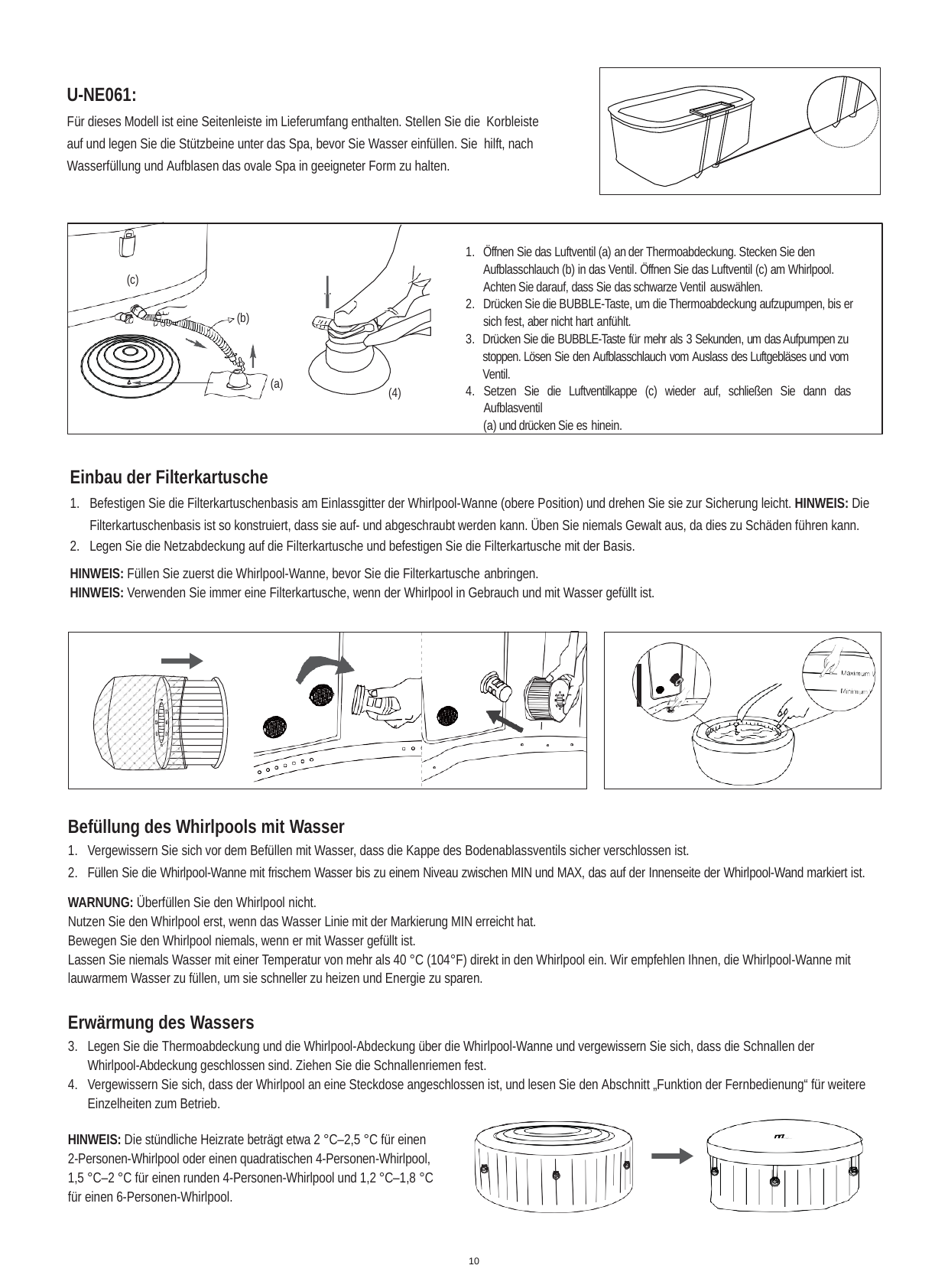

U-NE061:
Für dieses Modell ist eine Seitenleiste im Lieferumfang enthalten. Stellen Sie die  Korbleiste auf und legen Sie die Stützbeine unter das Spa, bevor Sie Wasser einfüllen. Sie  hilft, nach Wasserfüllung und Aufblasen das ovale Spa in geeigneter Form zu halten.

Öffnen Sie das Luftventil (a) an der Thermoabdeckung. Stecken Sie den  Aufblasschlauch (b) in das Ventil. Öffnen Sie das Luftventil (c) am Whirlpool.  Achten Sie darauf, dass Sie das schwarze Ventil auswählen.
Drücken Sie die BUBBLE-Taste, um die Thermoabdeckung aufzupumpen, bis er  sich fest, aber nicht hart anfühlt.
Drücken Sie die BUBBLE-Taste für mehr als 3 Sekunden, um das Aufpumpen zu  stoppen. Lösen Sie den Aufblasschlauch vom Auslass des Luftgebläses und vom  Ventil.
Setzen Sie die Luftventilkappe (c) wieder auf, schließen Sie dann das Aufblasventil
und drücken Sie es hinein.
(c)
(b)
(a)
(4)
Einbau der Filterkartusche
Befestigen Sie die Filterkartuschenbasis am Einlassgitter der Whirlpool-Wanne (obere Position) und drehen Sie sie zur Sicherung leicht. HINWEIS: Die  Filterkartuschenbasis ist so konstruiert, dass sie auf- und abgeschraubt werden kann. Üben Sie niemals Gewalt aus, da dies zu Schäden führen kann.
Legen Sie die Netzabdeckung auf die Filterkartusche und befestigen Sie die Filterkartusche mit der Basis.
HINWEIS: Füllen Sie zuerst die Whirlpool-Wanne, bevor Sie die Filterkartusche anbringen.
HINWEIS: Verwenden Sie immer eine Filterkartusche, wenn der Whirlpool in Gebrauch und mit Wasser gefüllt ist.

Befüllung des Whirlpools mit Wasser
Vergewissern Sie sich vor dem Befüllen mit Wasser, dass die Kappe des Bodenablassventils sicher verschlossen ist.
Füllen Sie die Whirlpool-Wanne mit frischem Wasser bis zu einem Niveau zwischen MIN und MAX, das auf der Innenseite der Whirlpool-Wand markiert ist.
WARNUNG: Überfüllen Sie den Whirlpool nicht.
Nutzen Sie den Whirlpool erst, wenn das Wasser Linie mit der Markierung MIN erreicht hat.  Bewegen Sie den Whirlpool niemals, wenn er mit Wasser gefüllt ist.
Lassen Sie niemals Wasser mit einer Temperatur von mehr als 40 °C (104°F) direkt in den Whirlpool ein. Wir empfehlen Ihnen, die Whirlpool-Wanne mit  lauwarmem Wasser zu füllen, um sie schneller zu heizen und Energie zu sparen.

Erwärmung des Wassers
Legen Sie die Thermoabdeckung und die Whirlpool-Abdeckung über die Whirlpool-Wanne und vergewissern Sie sich, dass die Schnallen der  Whirlpool-Abdeckung geschlossen sind. Ziehen Sie die Schnallenriemen fest.
Vergewissern Sie sich, dass der Whirlpool an eine Steckdose angeschlossen ist, und lesen Sie den Abschnitt „Funktion der Fernbedienung“ für weitere  Einzelheiten zum Betrieb.

HINWEIS: Die stündliche Heizrate beträgt etwa 2 °C–2,5 °C für einen  2-Personen-Whirlpool oder einen quadratischen 4-Personen-Whirlpool,  1,5 °C–2 °C für einen runden 4-Personen-Whirlpool und 1,2 °C–1,8 °C  für einen 6-Personen-Whirlpool.

10